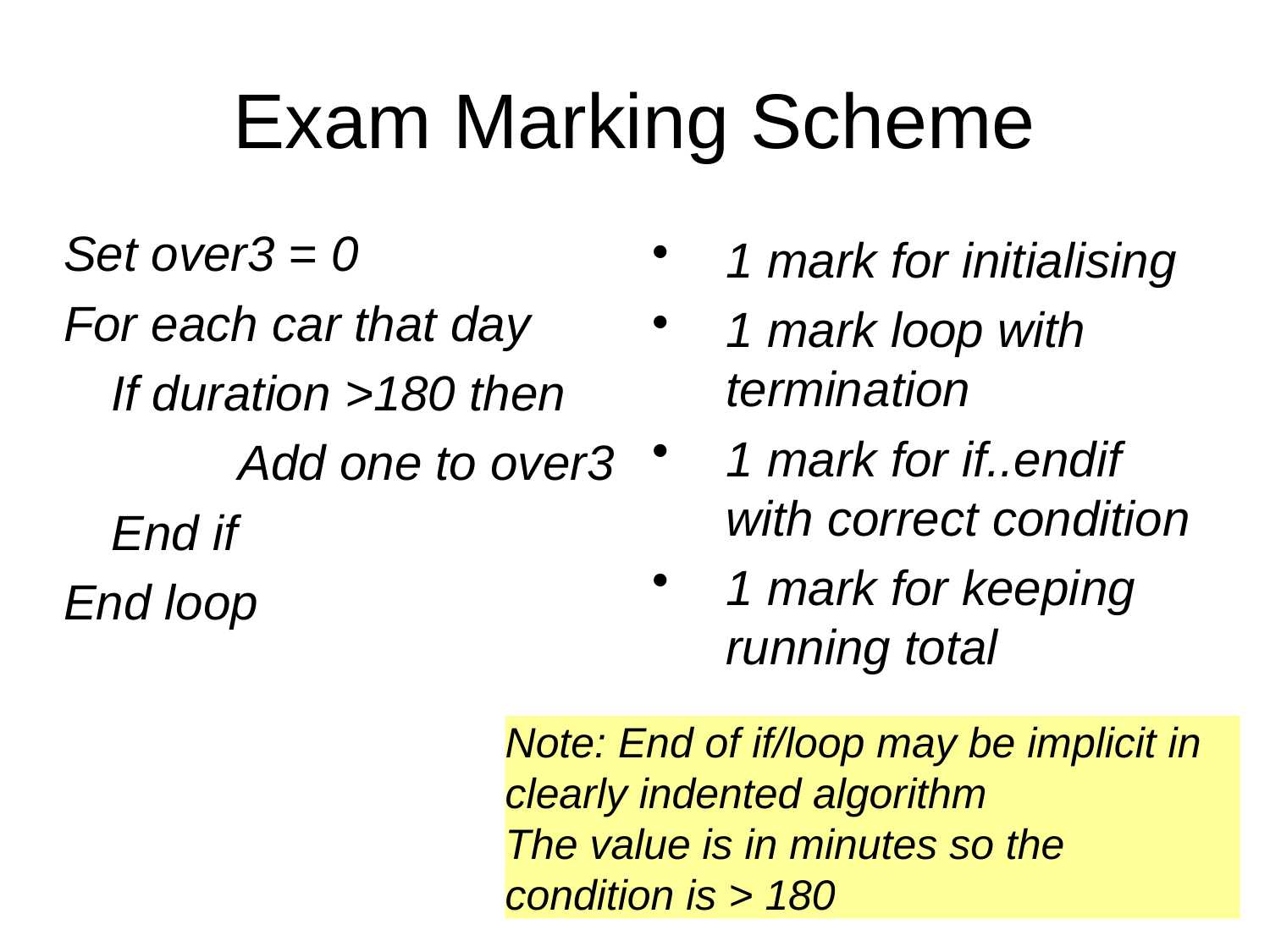

# Exam Marking Scheme
1 mark for initialising
1 mark loop with termination
1 mark for if..endif with correct condition
1 mark for keeping running total
Set over3 = 0
For each car that day
	If duration >180 then
		Add one to over3
	End if
End loop
Note: End of if/loop may be implicit in clearly indented algorithm
The value is in minutes so the condition is > 180